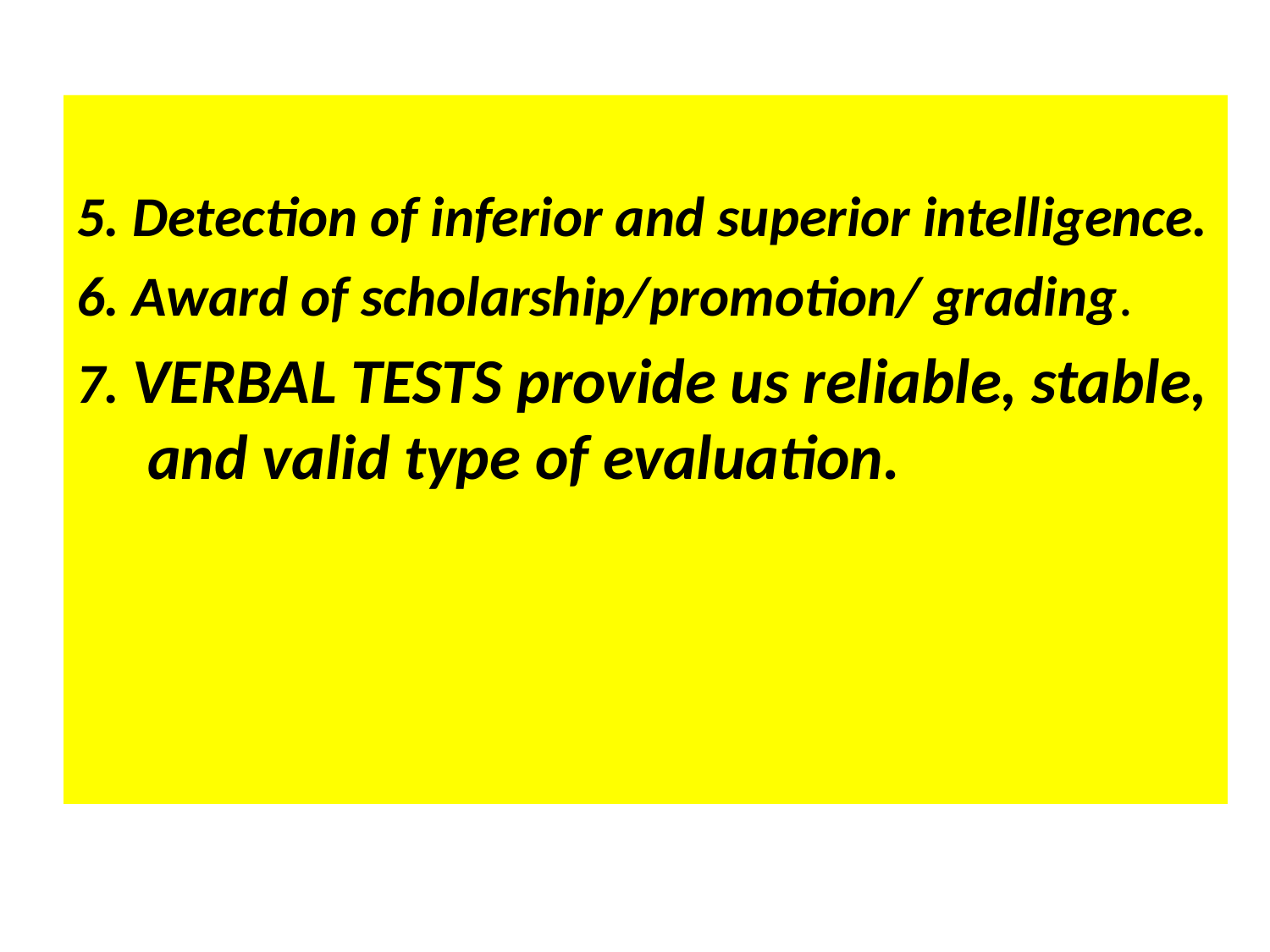

#

5. Detection of inferior and superior intelligence.
6. Award of scholarship/promotion/ grading.
7. VERBAL TESTS provide us reliable, stable, and valid type of evaluation.